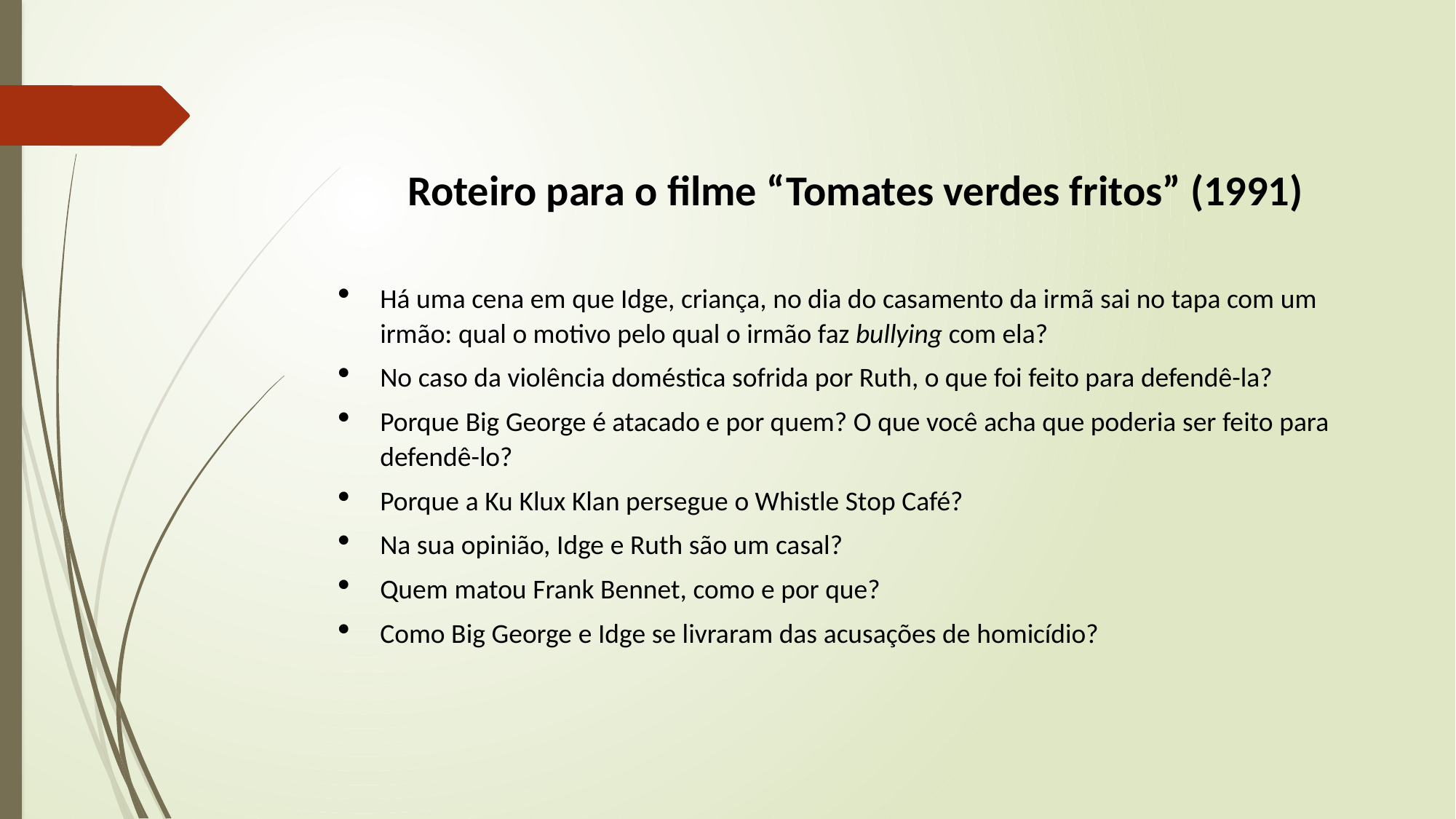

Roteiro para o filme “Tomates verdes fritos” (1991)

Há uma cena em que Idge, criança, no dia do casamento da irmã sai no tapa com um irmão: qual o motivo pelo qual o irmão faz bullying com ela?
No caso da violência doméstica sofrida por Ruth, o que foi feito para defendê-la?
Porque Big George é atacado e por quem? O que você acha que poderia ser feito para defendê-lo?
Porque a Ku Klux Klan persegue o Whistle Stop Café?
Na sua opinião, Idge e Ruth são um casal?
Quem matou Frank Bennet, como e por que?
Como Big George e Idge se livraram das acusações de homicídio?